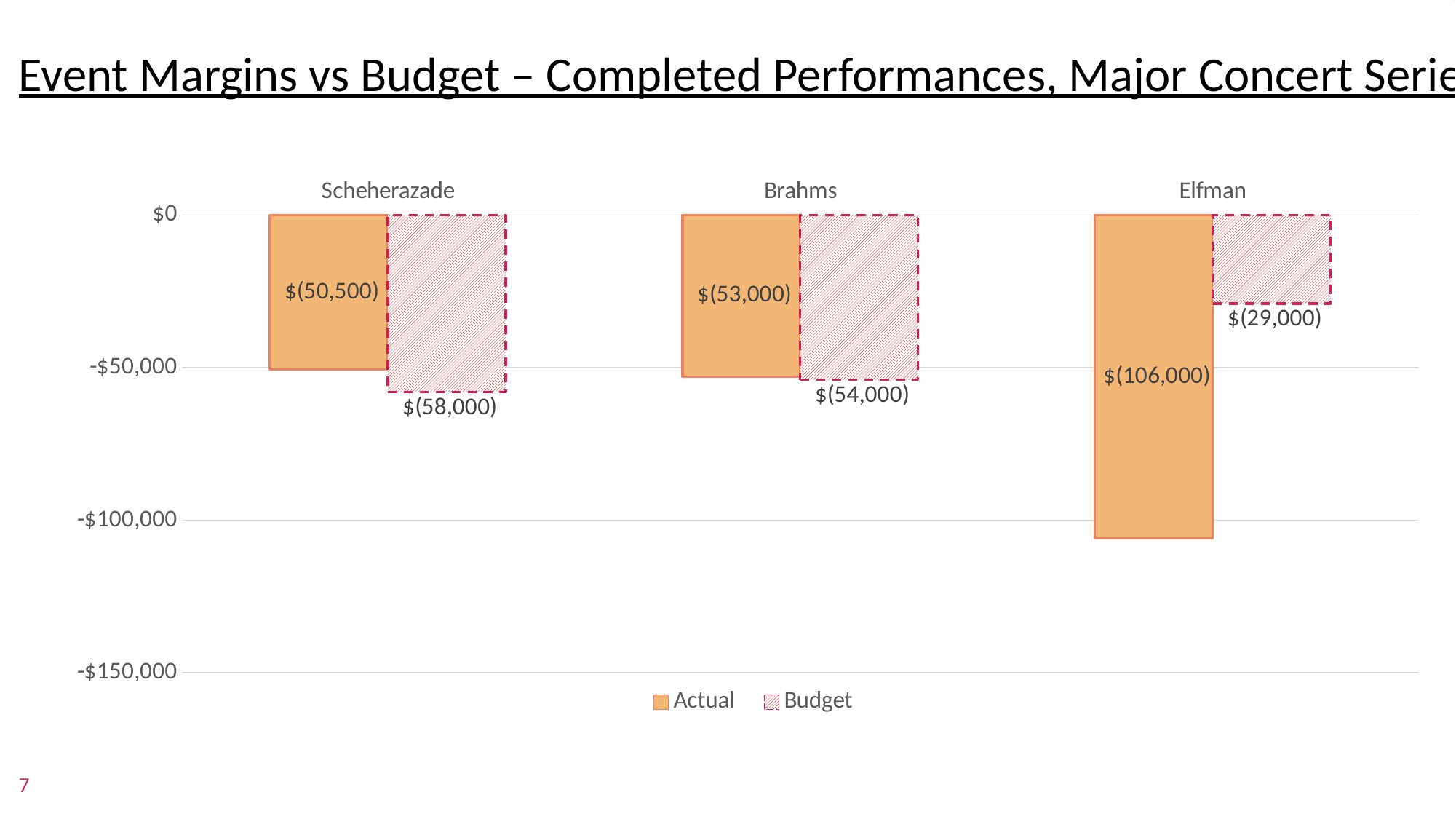

Event Margins vs Budget – Completed Performances, Major Concert Series

### Chart

| Category | Actual | Budget |
|---|---|---|
| Scheherazade | -50500.0 | -58000.0 |
| Brahms | -53000.0 | -54000.0 |
| Elfman | -106000.0 | -29000.0 |
7